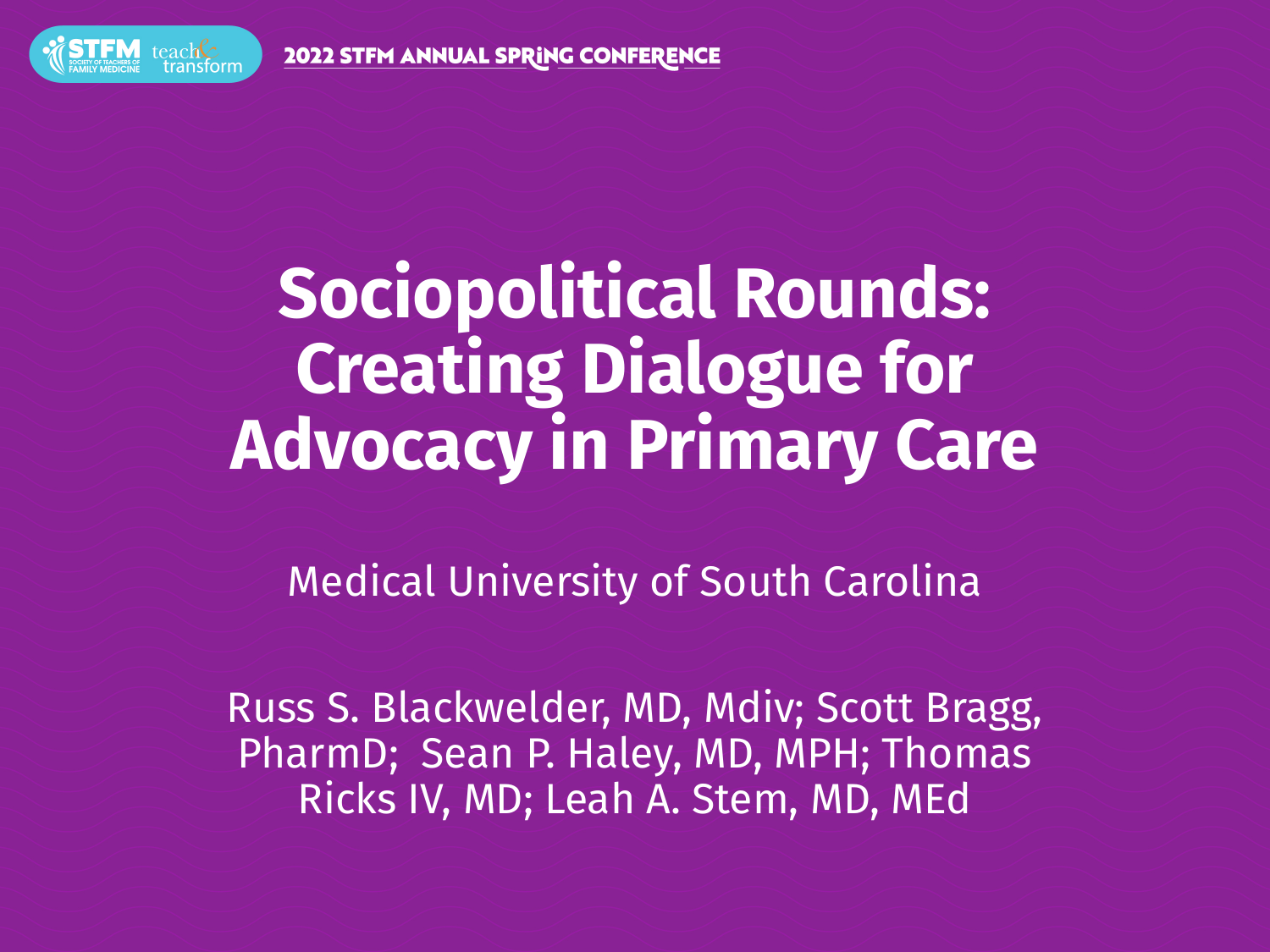

# Sociopolitical Rounds: Creating Dialogue for Advocacy in Primary Care
Medical University of South Carolina

Russ S. Blackwelder, MD, Mdiv; Scott Bragg, PharmD;  Sean P. Haley, MD, MPH; Thomas Ricks IV, MD; Leah A. Stem, MD, MEd